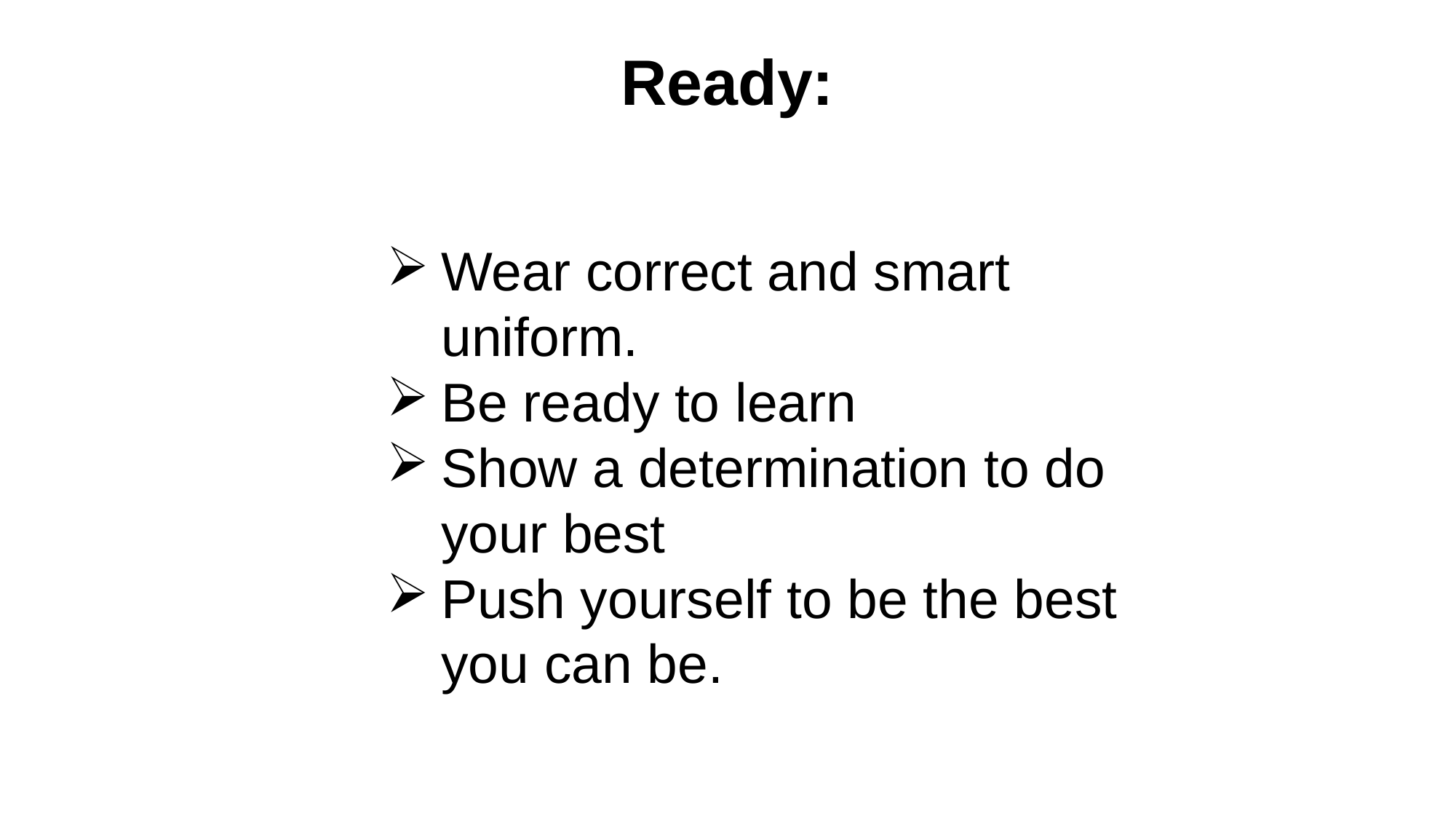

# Ready:
|  | Wear correct and smart uniform. Be ready to learn Show a determination to do your best Push yourself to be the best you can be. |
| --- | --- |